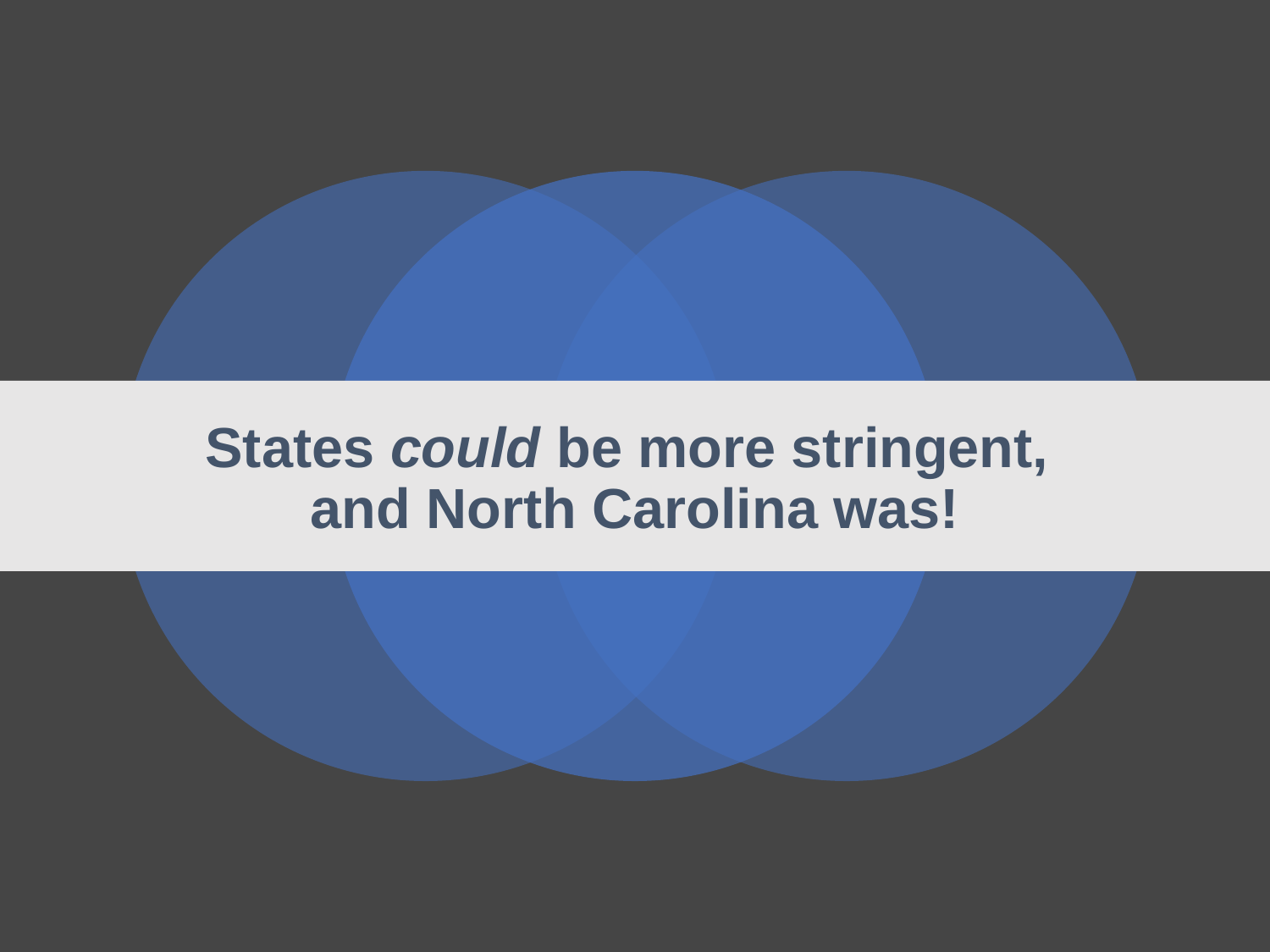

# States could be more stringent, and North Carolina was!